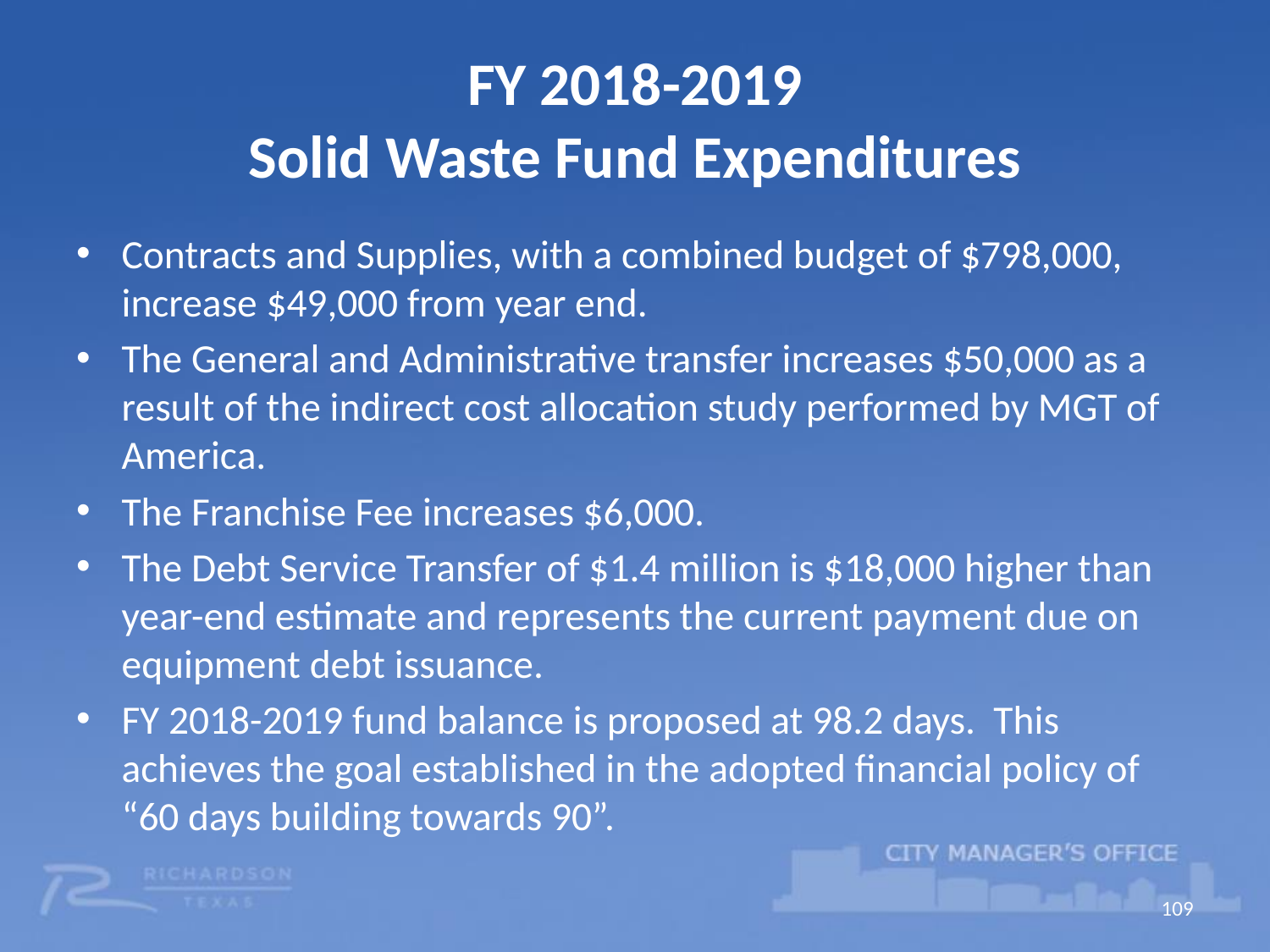

# FY 2018-2019 Solid Waste Fund Expenditures
Contracts and Supplies, with a combined budget of $798,000, increase $49,000 from year end.
The General and Administrative transfer increases $50,000 as a result of the indirect cost allocation study performed by MGT of America.
The Franchise Fee increases $6,000.
The Debt Service Transfer of $1.4 million is $18,000 higher than year-end estimate and represents the current payment due on equipment debt issuance.
FY 2018-2019 fund balance is proposed at 98.2 days.  This achieves the goal established in the adopted financial policy of “60 days building towards 90”.

109